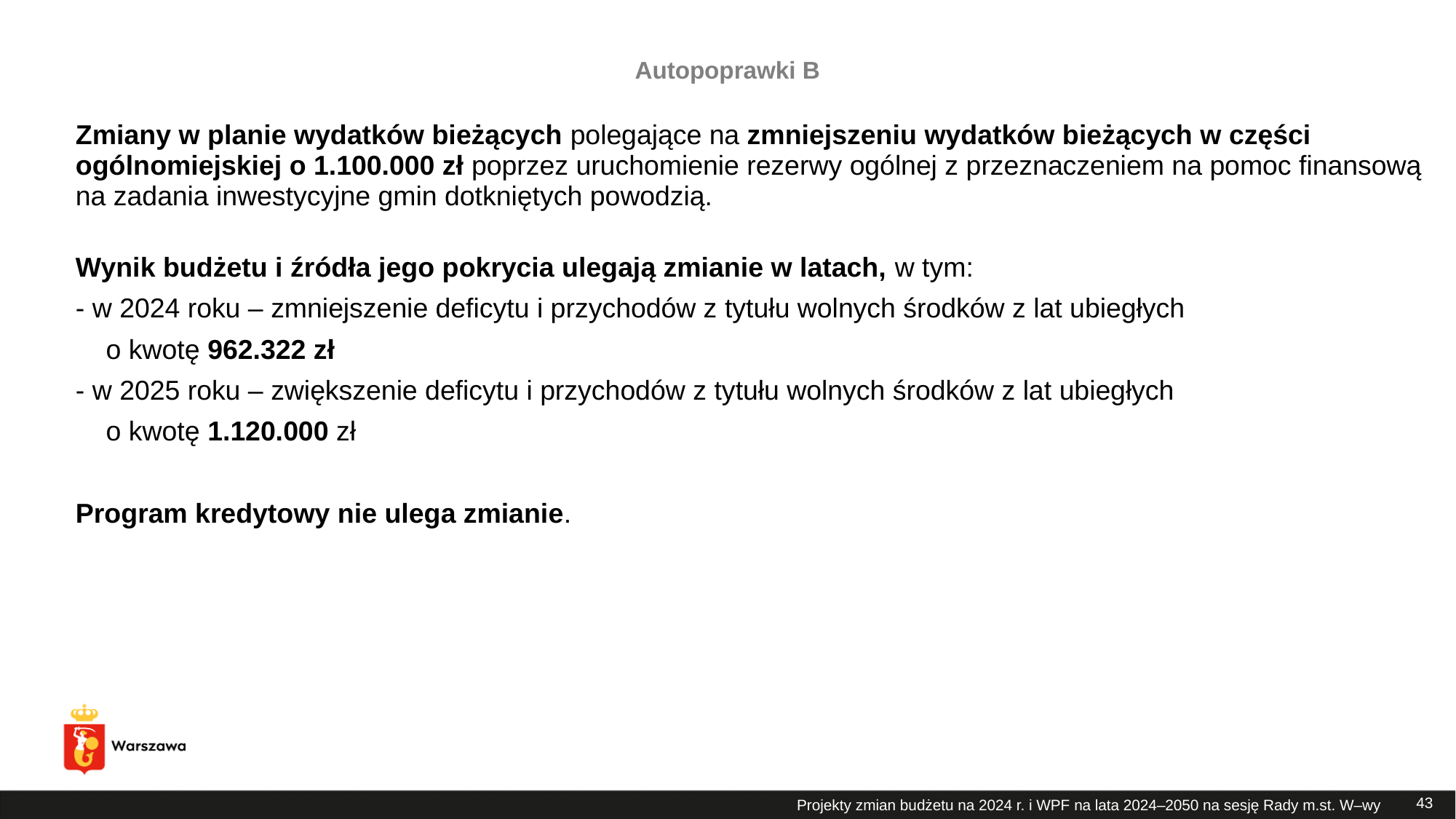

Autopoprawki B
|  | Zmiany w planie wydatków bieżących polegające na zmniejszeniu wydatków bieżących w części ogólnomiejskiej o 1.100.000 zł poprzez uruchomienie rezerwy ogólnej z przeznaczeniem na pomoc finansową na zadania inwestycyjne gmin dotkniętych powodzią. Wynik budżetu i źródła jego pokrycia ulegają zmianie w latach, w tym: - w 2024 roku – zmniejszenie deficytu i przychodów z tytułu wolnych środków z lat ubiegłych o kwotę 962.322 zł - w 2025 roku – zwiększenie deficytu i przychodów z tytułu wolnych środków z lat ubiegłych o kwotę 1.120.000 zł Program kredytowy nie ulega zmianie. |
| --- | --- |
43
Projekty zmian budżetu na 2024 r. i WPF na lata 2024–2050 na sesję Rady m.st. W–wy